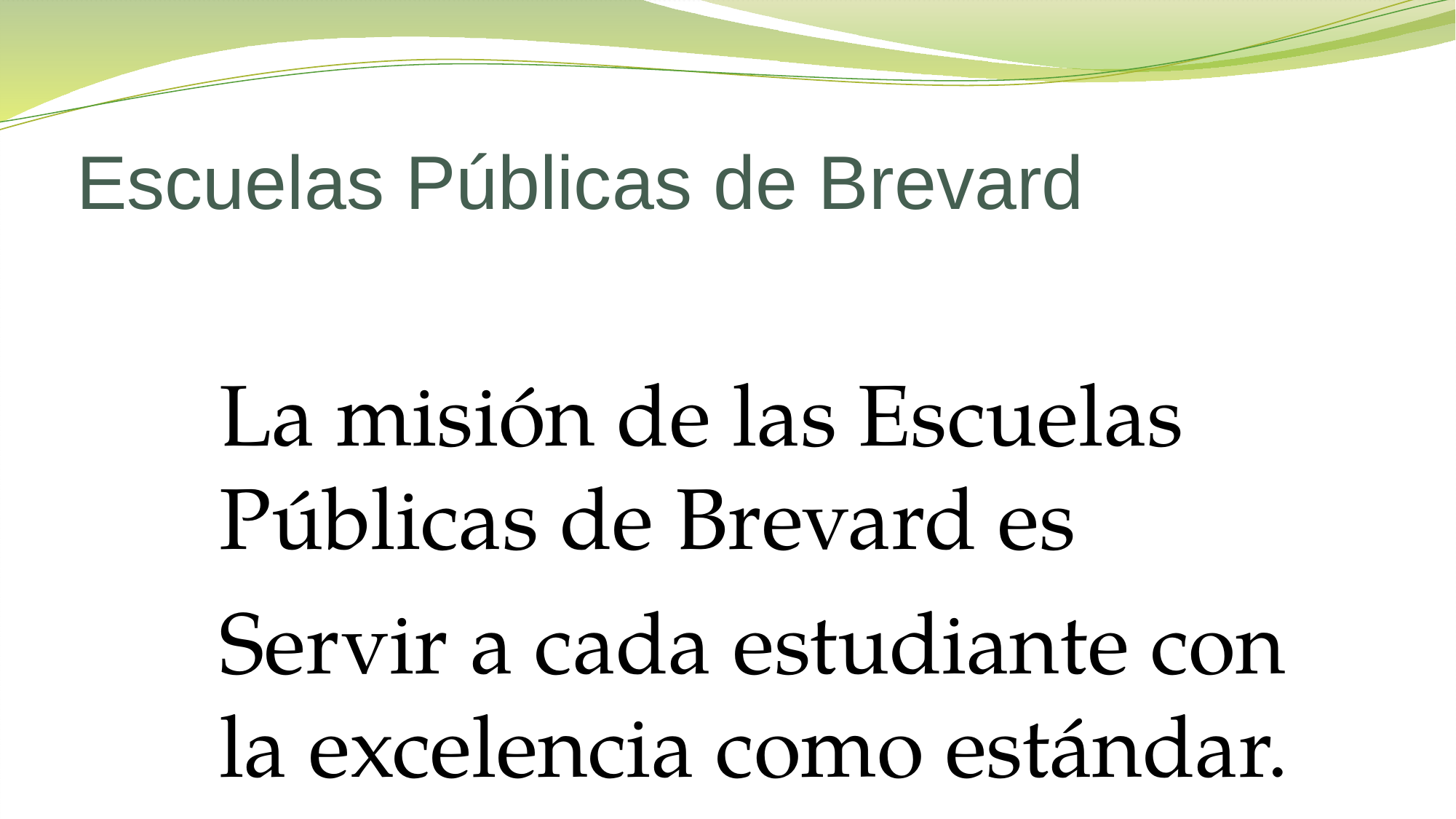

# Escuelas Públicas de Brevard

La misión de las Escuelas Públicas de Brevard es
Servir a cada estudiante con la excelencia como estándar.